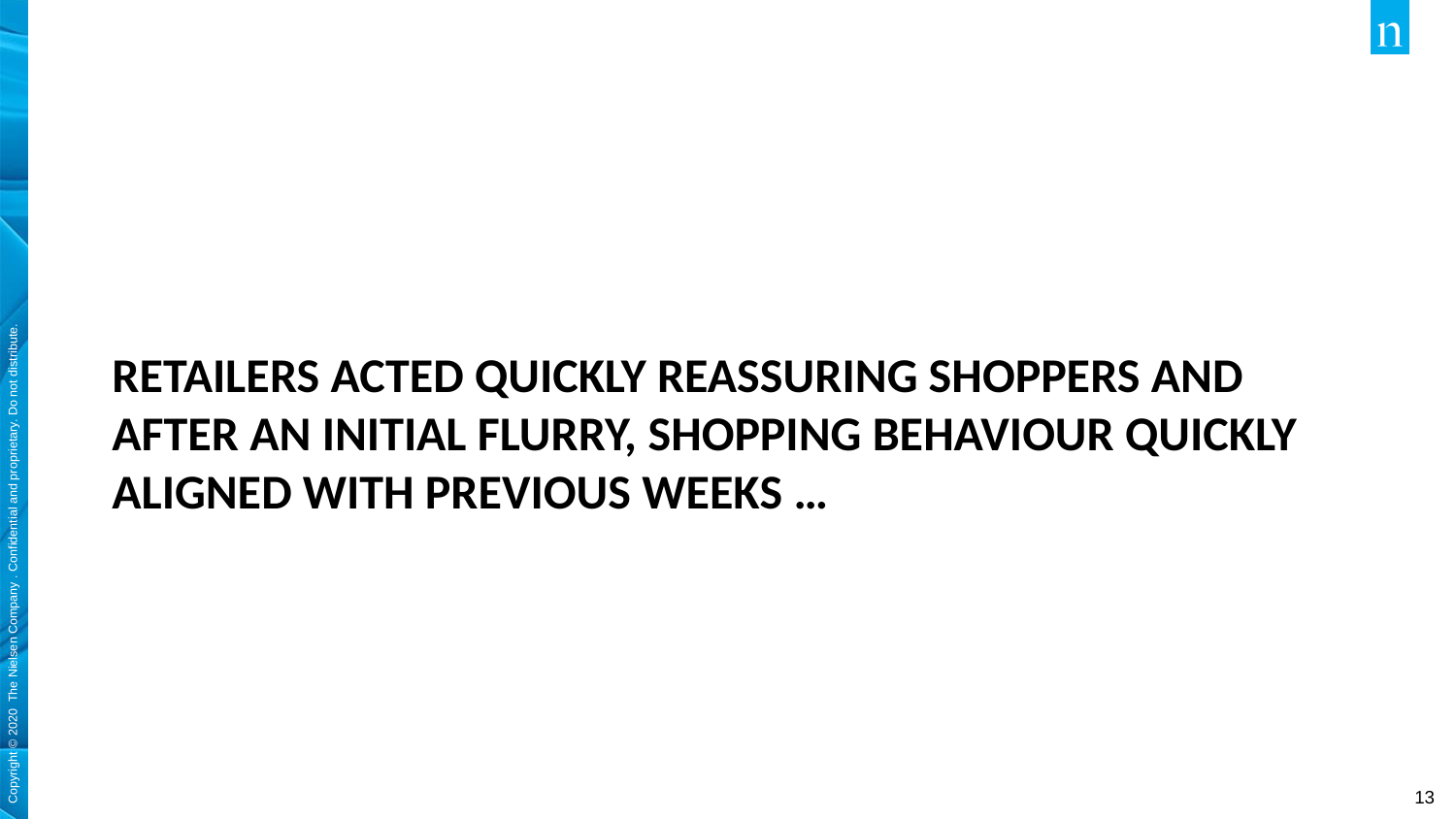

# RETAILERS ACTED QUICKLY REASSURING SHOPPERS AND AFTER AN INITIAL FLURRY, SHOPPING BEHAVIOUR QUICKLY ALIGNED WITH PREVIOUS WEEKS …